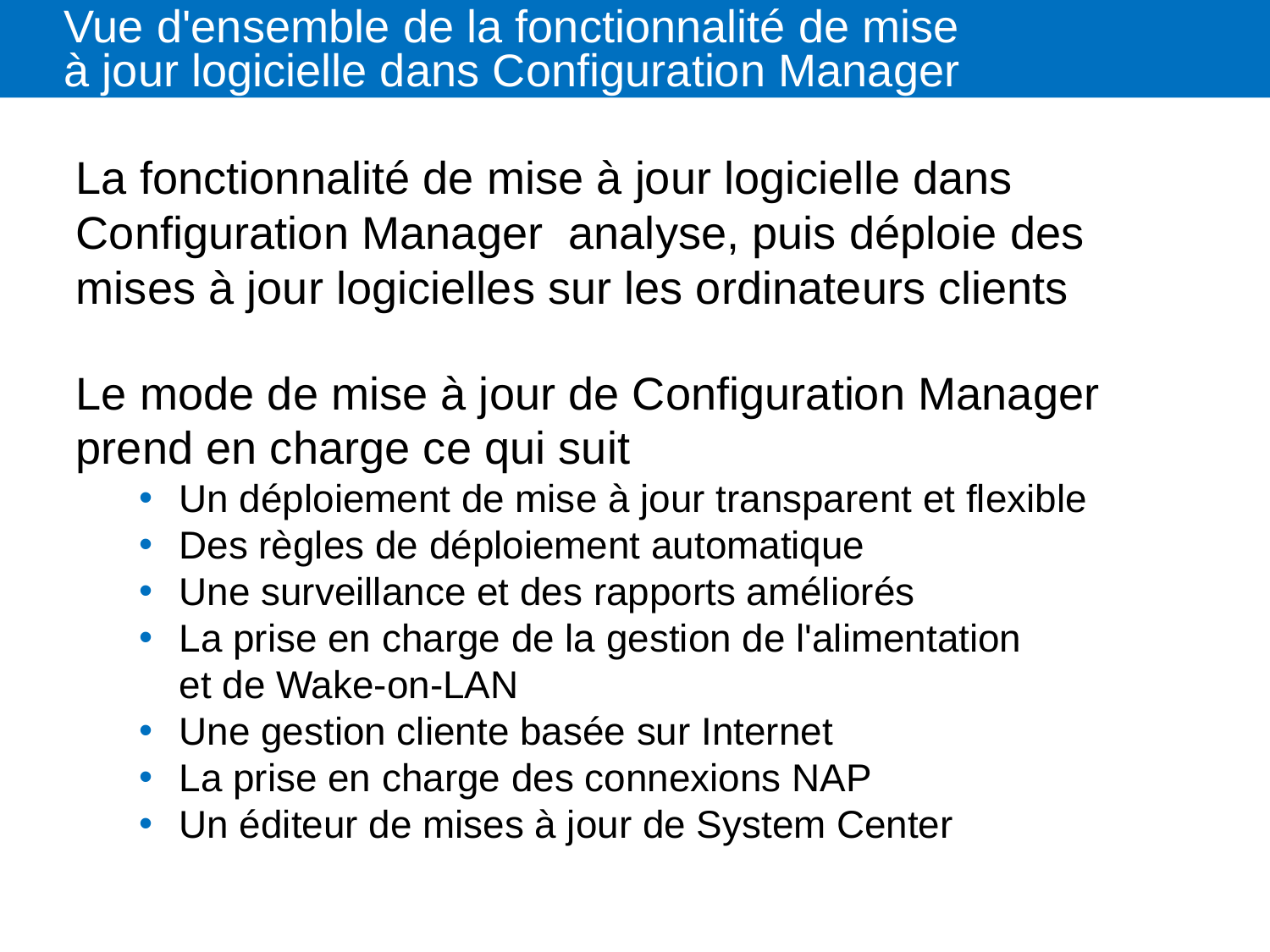

# Vue d'ensemble de la fonctionnalité de mise à jour logicielle dans Configuration Manager
La fonctionnalité de mise à jour logicielle dans Configuration Manager  analyse, puis déploie des mises à jour logicielles sur les ordinateurs clients

Le mode de mise à jour de Configuration Manager prend en charge ce qui suit
Un déploiement de mise à jour transparent et flexible
Des règles de déploiement automatique
Une surveillance et des rapports améliorés
La prise en charge de la gestion de l'alimentation et de Wake-on-LAN
Une gestion cliente basée sur Internet
La prise en charge des connexions NAP
Un éditeur de mises à jour de System Center